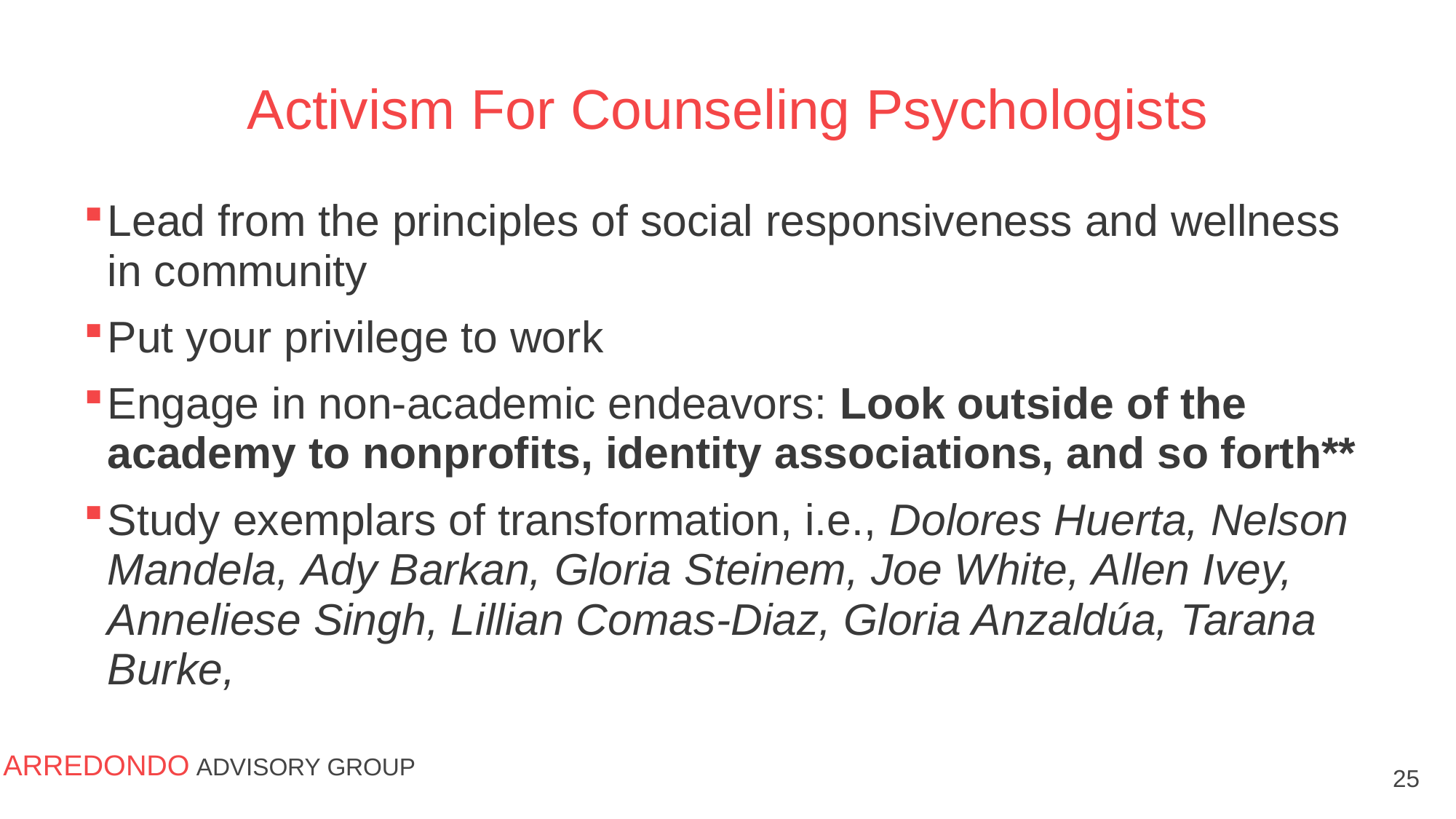

# Activism For Counseling Psychologists

Lead from the principles of social responsiveness and wellness in community
Put your privilege to work
Engage in non-academic endeavors: Look outside of the academy to nonprofits, identity associations, and so forth**
Study exemplars of transformation, i.e., Dolores Huerta, Nelson Mandela, Ady Barkan, Gloria Steinem, Joe White, Allen Ivey, Anneliese Singh, Lillian Comas-Diaz, Gloria Anzaldúa, Tarana Burke,